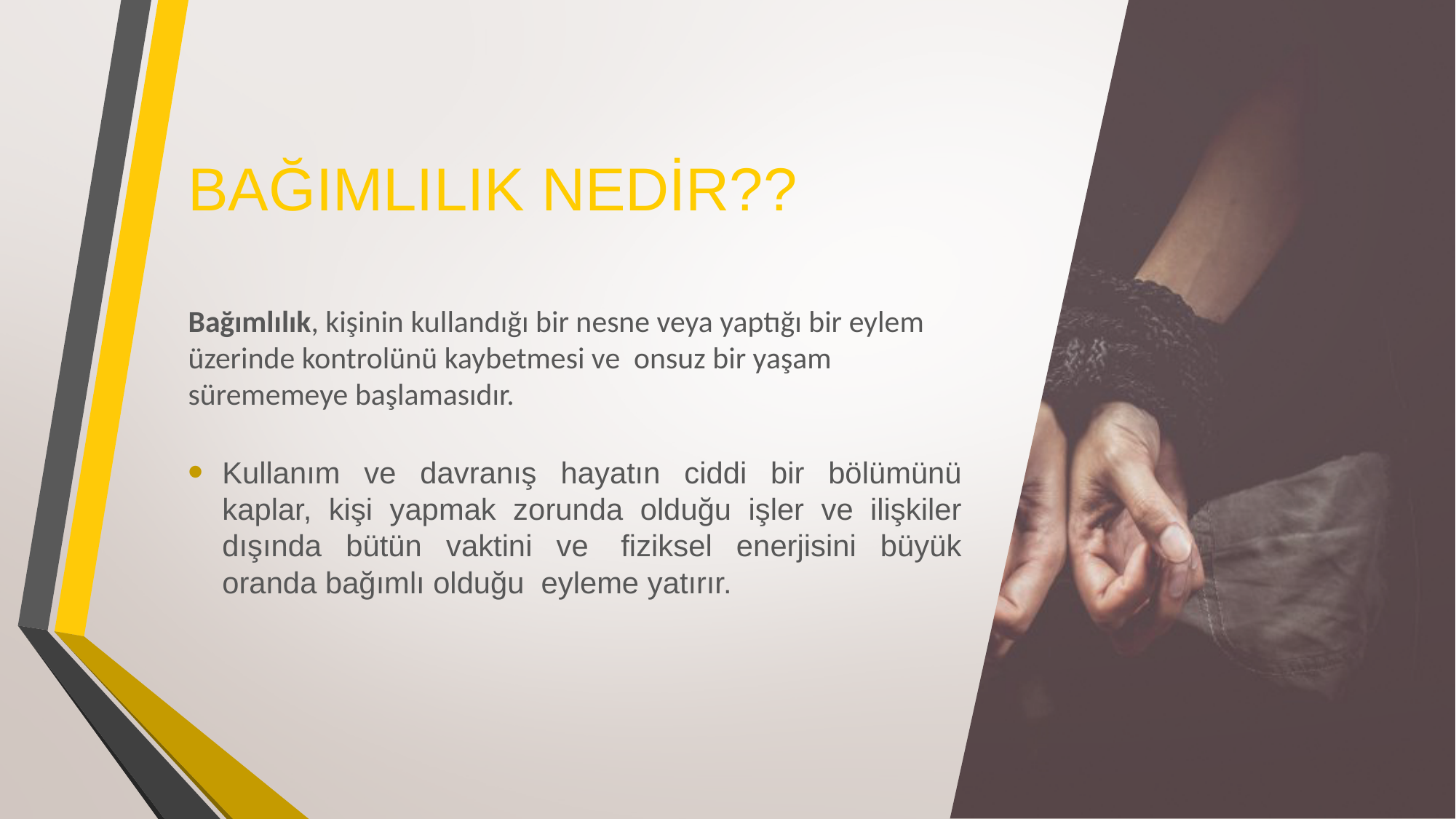

# BAĞIMLILIK NEDİR??
Bağımlılık, kişinin kullandığı bir nesne veya yaptığı bir eylem üzerinde kontrolünü kaybetmesi ve  onsuz bir yaşam sürememeye başlamasıdır.

Kullanım ve davranış hayatın ciddi bir bölümünü kaplar, kişi yapmak zorunda olduğu işler ve ilişkiler dışında bütün vaktini ve  fiziksel enerjisini büyük oranda bağımlı olduğu  eyleme yatırır.